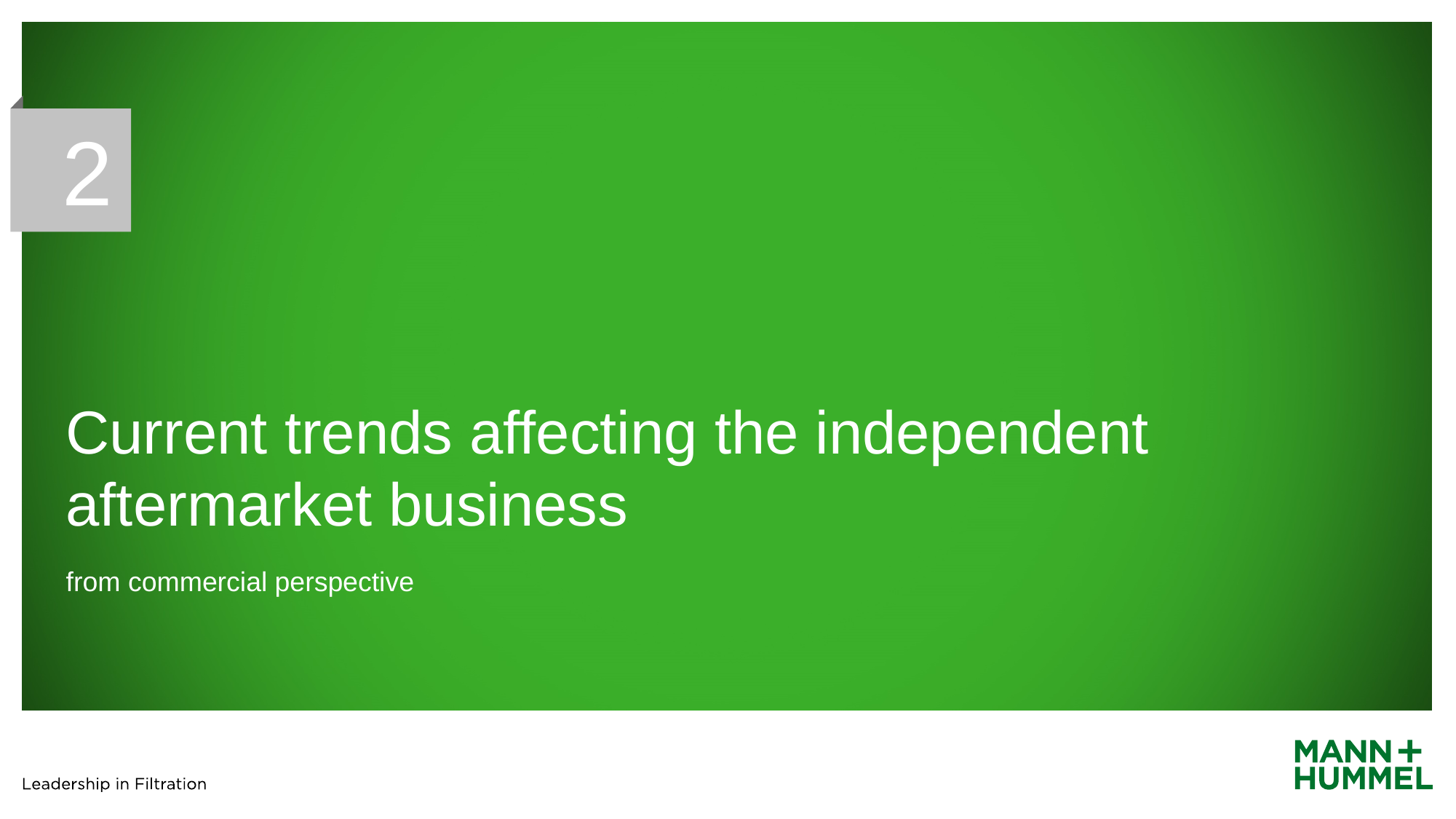

2
# Current trends affecting the independent aftermarket business
from commercial perspective